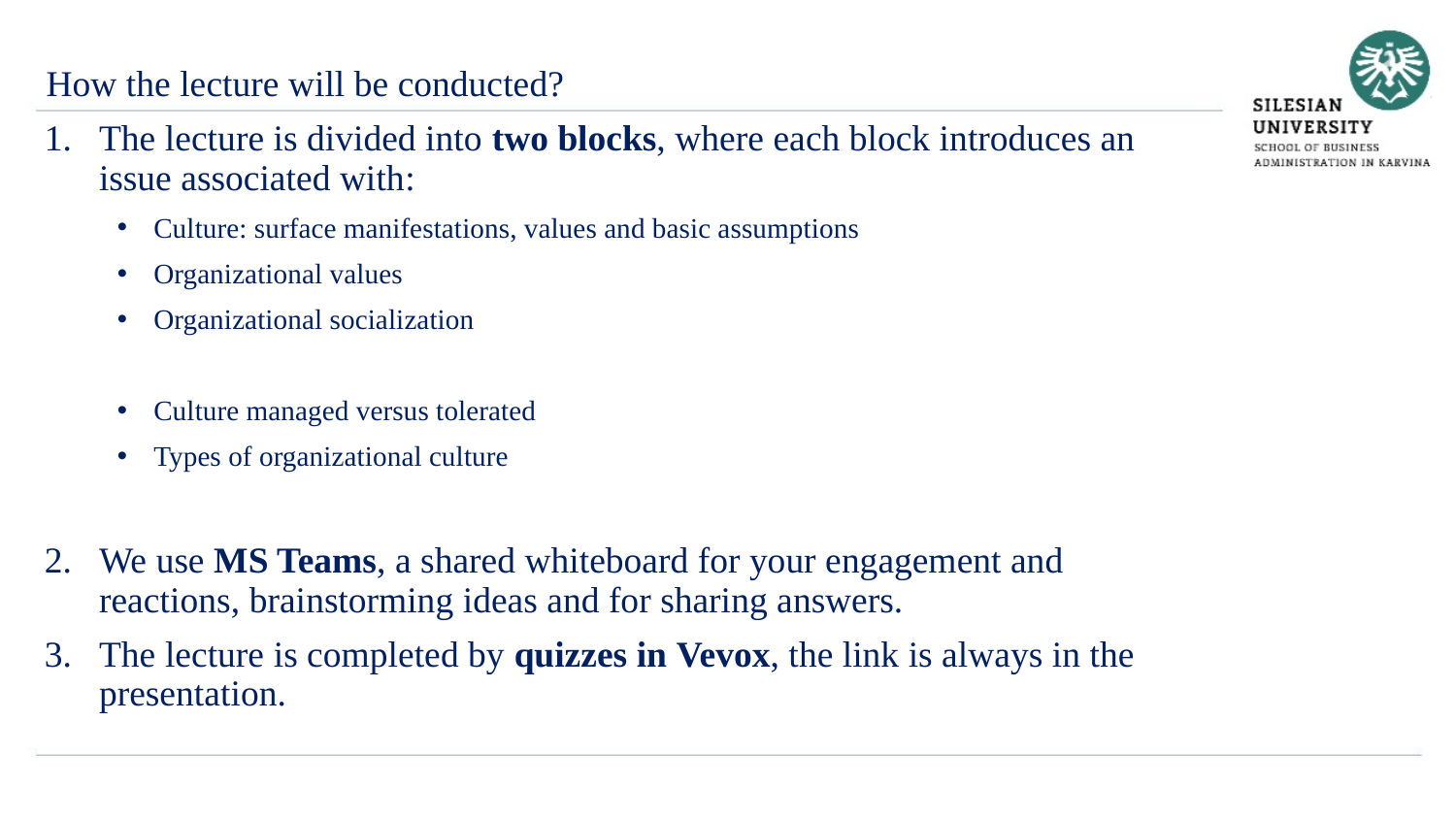

How the lecture will be conducted?
The lecture is divided into two blocks, where each block introduces an issue associated with:
Culture: surface manifestations, values and basic assumptions
Organizational values
Organizational socialization

Culture managed versus tolerated
Types of organizational culture

We use MS Teams, a shared whiteboard for your engagement and reactions, brainstorming ideas and for sharing answers.
The lecture is completed by quizzes in Vevox, the link is always in the presentation.